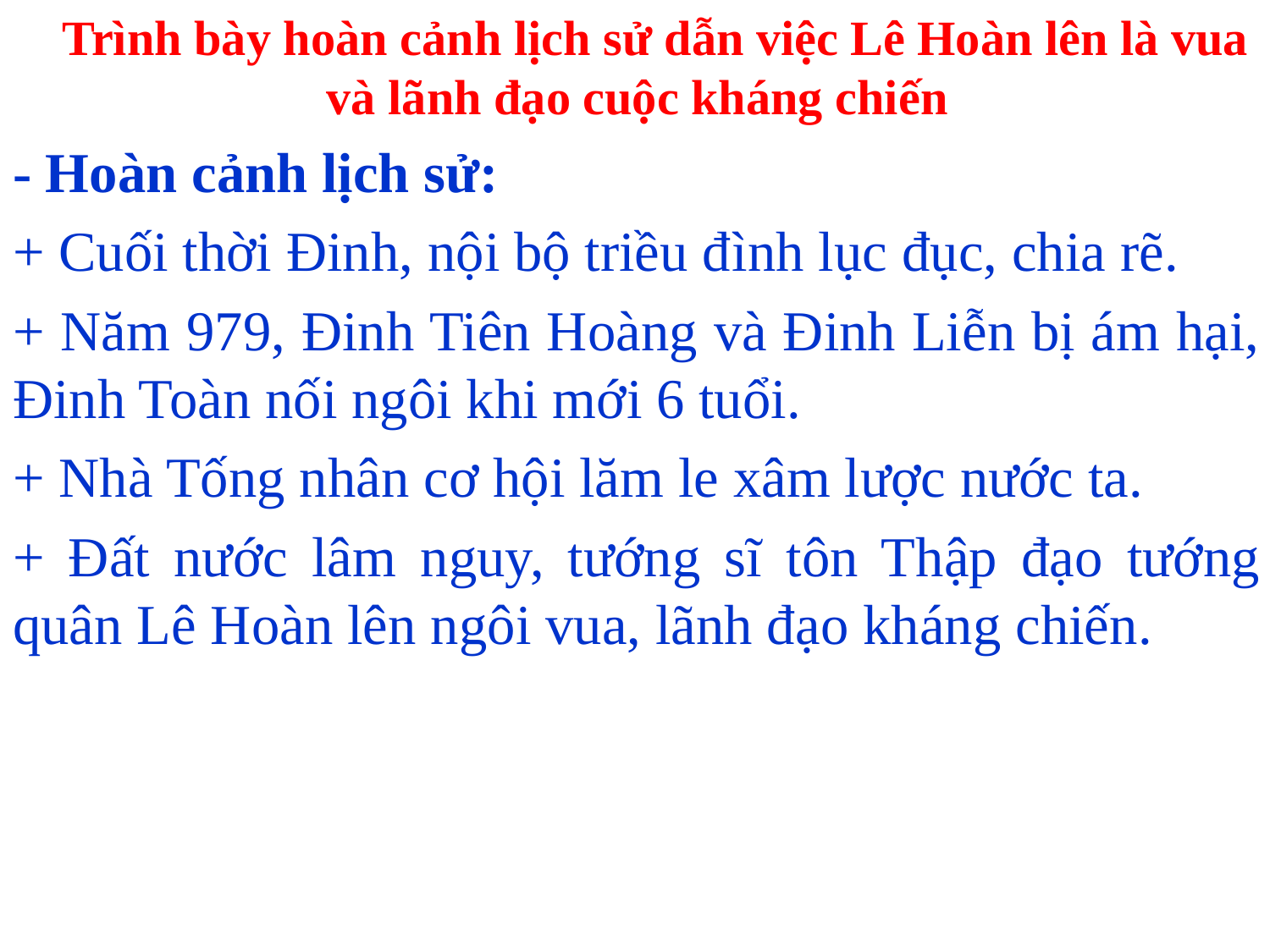

Trình bày hoàn cảnh lịch sử dẫn việc Lê Hoàn lên là vua và lãnh đạo cuộc kháng chiến
- Hoàn cảnh lịch sử:
+ Cuối thời Đinh, nội bộ triều đình lục đục, chia rẽ.
+ Năm 979, Đinh Tiên Hoàng và Đinh Liễn bị ám hại, Đinh Toàn nối ngôi khi mới 6 tuổi.
+ Nhà Tống nhân cơ hội lăm le xâm lược nước ta.
+ Đất nước lâm nguy, tướng sĩ tôn Thập đạo tướng quân Lê Hoàn lên ngôi vua, lãnh đạo kháng chiến.